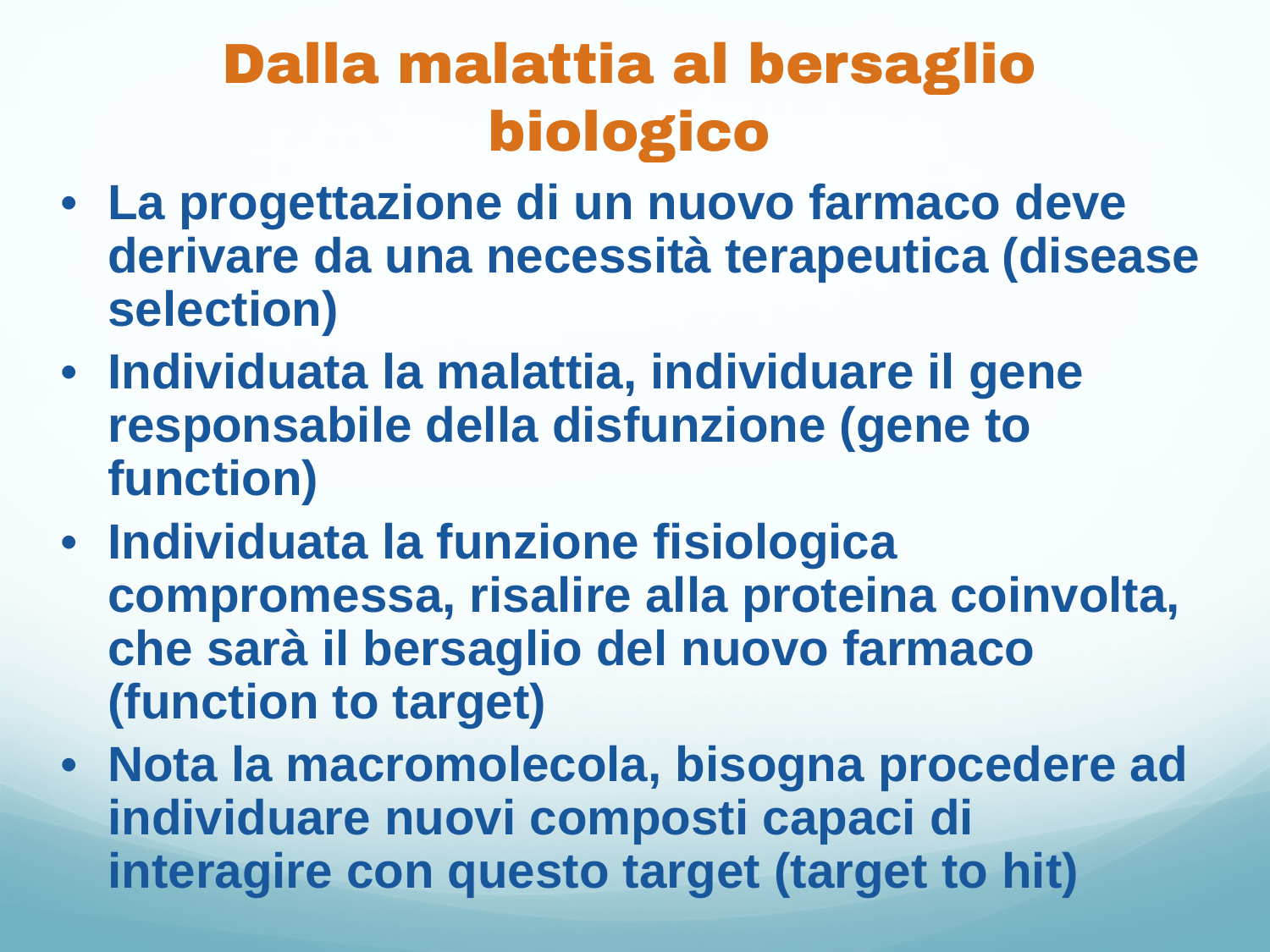

Dalla malattia al bersaglio biologico
La progettazione di un nuovo farmaco deve derivare da una necessità terapeutica (disease selection)
Individuata la malattia, individuare il gene responsabile della disfunzione (gene to function)
Individuata la funzione fisiologica compromessa, risalire alla proteina coinvolta, che sarà il bersaglio del nuovo farmaco (function to target)
Nota la macromolecola, bisogna procedere ad individuare nuovi composti capaci di interagire con questo target (target to hit)